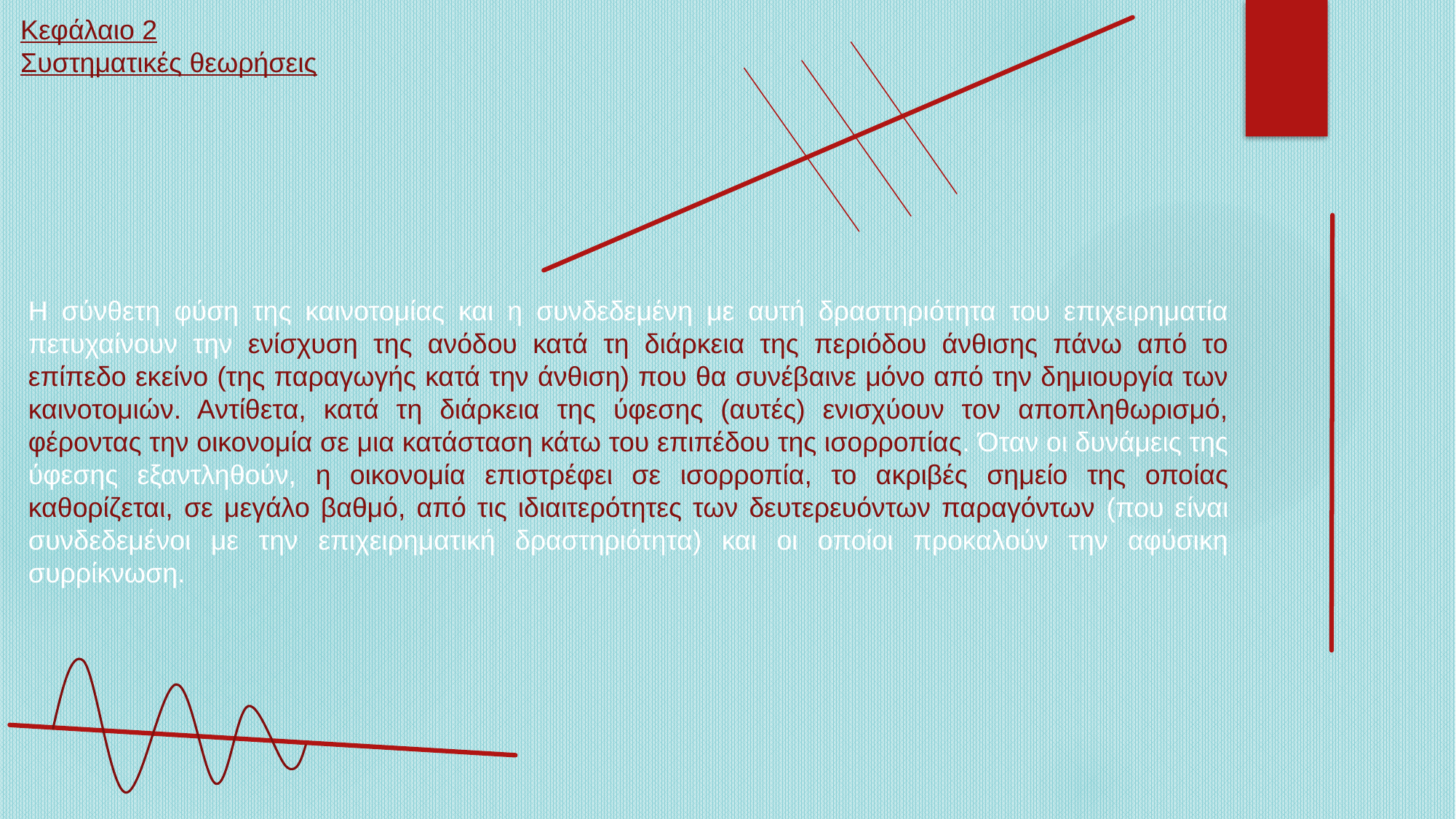

Κεφάλαιο 2
Συστηματικές θεωρήσεις
Η σύνθετη φύση της καινοτομίας και η συνδεδεμένη με αυτή δραστηριότητα του επιχειρηματία πετυχαίνουν την ενίσχυση της ανόδου κατά τη διάρκεια της περιόδου άνθισης πάνω από το επίπεδο εκείνο (της παραγωγής κατά την άνθιση) που θα συνέβαινε μόνο από την δημιουργία των καινοτομιών. Αντίθετα, κατά τη διάρκεια της ύφεσης (αυτές) ενισχύουν τον αποπληθωρισμό, φέροντας την οικονομία σε μια κατάσταση κάτω του επιπέδου της ισορροπίας. Όταν οι δυνάμεις της ύφεσης εξαντληθούν, η οικονομία επιστρέφει σε ισορροπία, το ακριβές σημείο της οποίας καθορίζεται, σε μεγάλο βαθμό, από τις ιδιαιτερότητες των δευτερευόντων παραγόντων (που είναι συνδεδεμένοι με την επιχειρηματική δραστηριότητα) και οι οποίοι προκαλούν την αφύσικη συρρίκνωση.